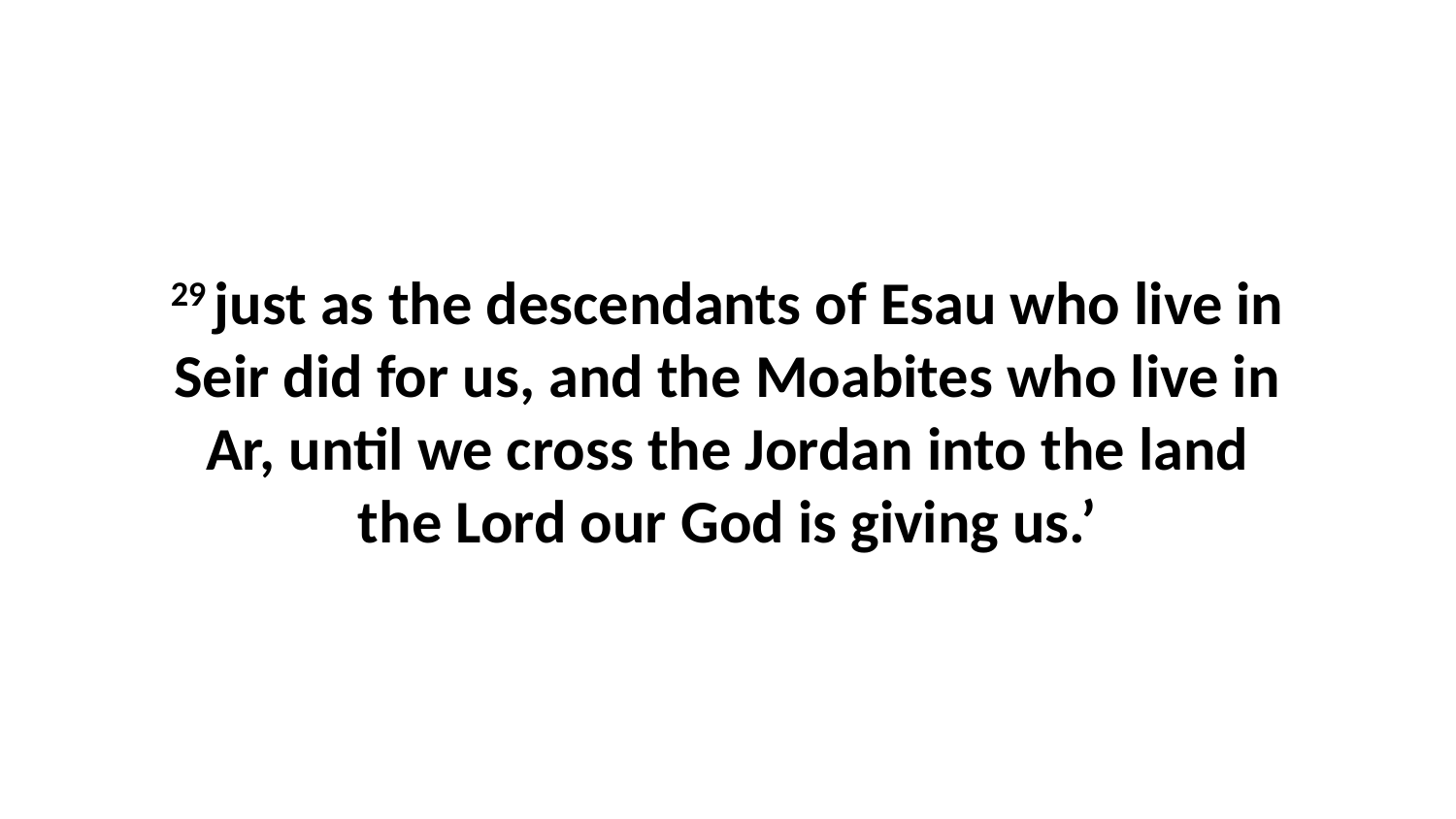

29 just as the descendants of Esau who live in Seir did for us, and the Moabites who live in Ar, until we cross the Jordan into the land the Lord our God is giving us.’